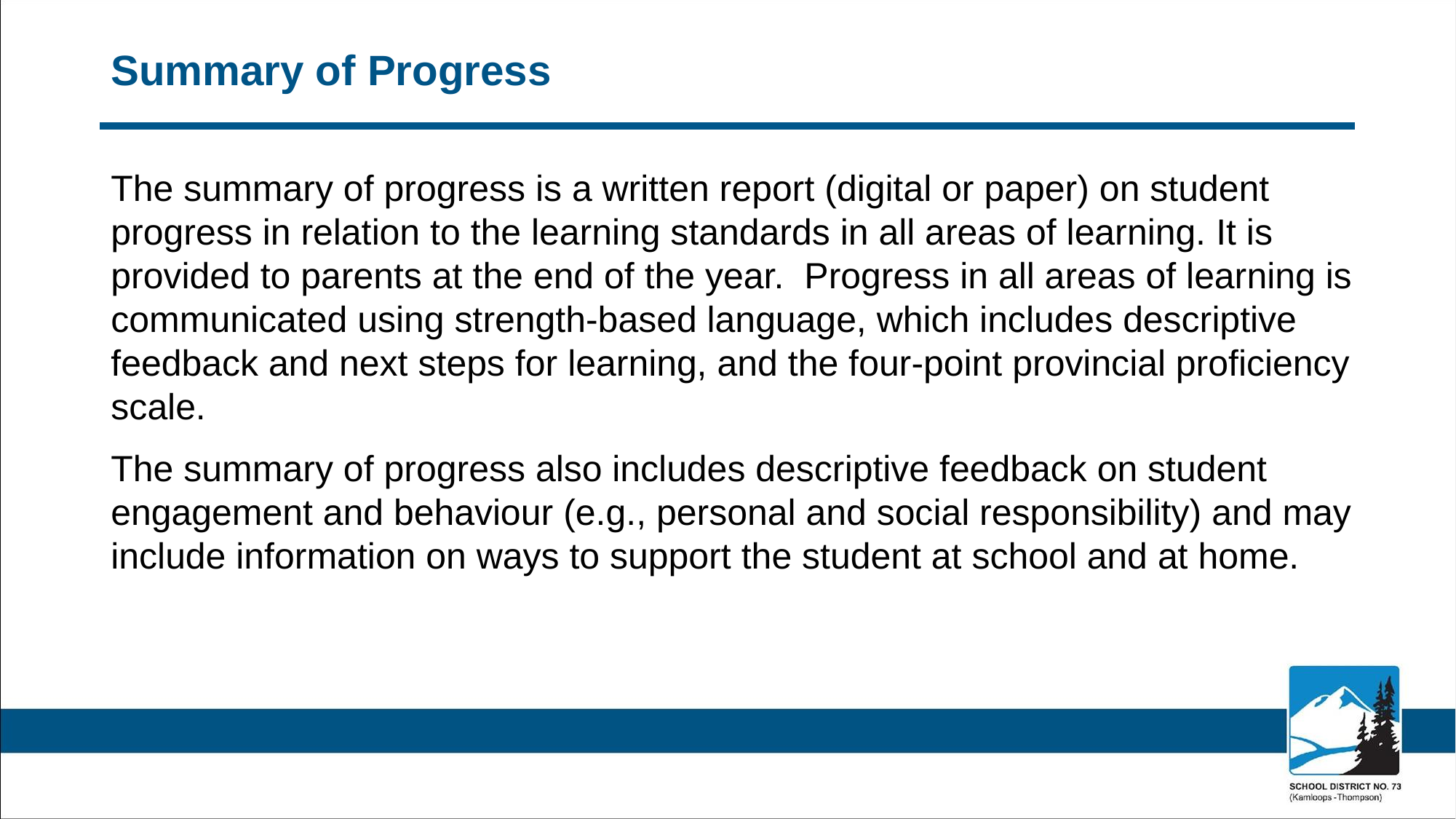

# Summary of Progress
The summary of progress is a written report (digital or paper) on student progress in relation to the learning standards in all areas of learning. It is provided to parents at the end of the year.  Progress in all areas of learning is communicated using strength-based language, which includes descriptive feedback and next steps for learning, and the four-point provincial proficiency scale.
The summary of progress also includes descriptive feedback on student engagement and behaviour (e.g., personal and social responsibility) and may include information on ways to support the student at school and at home.